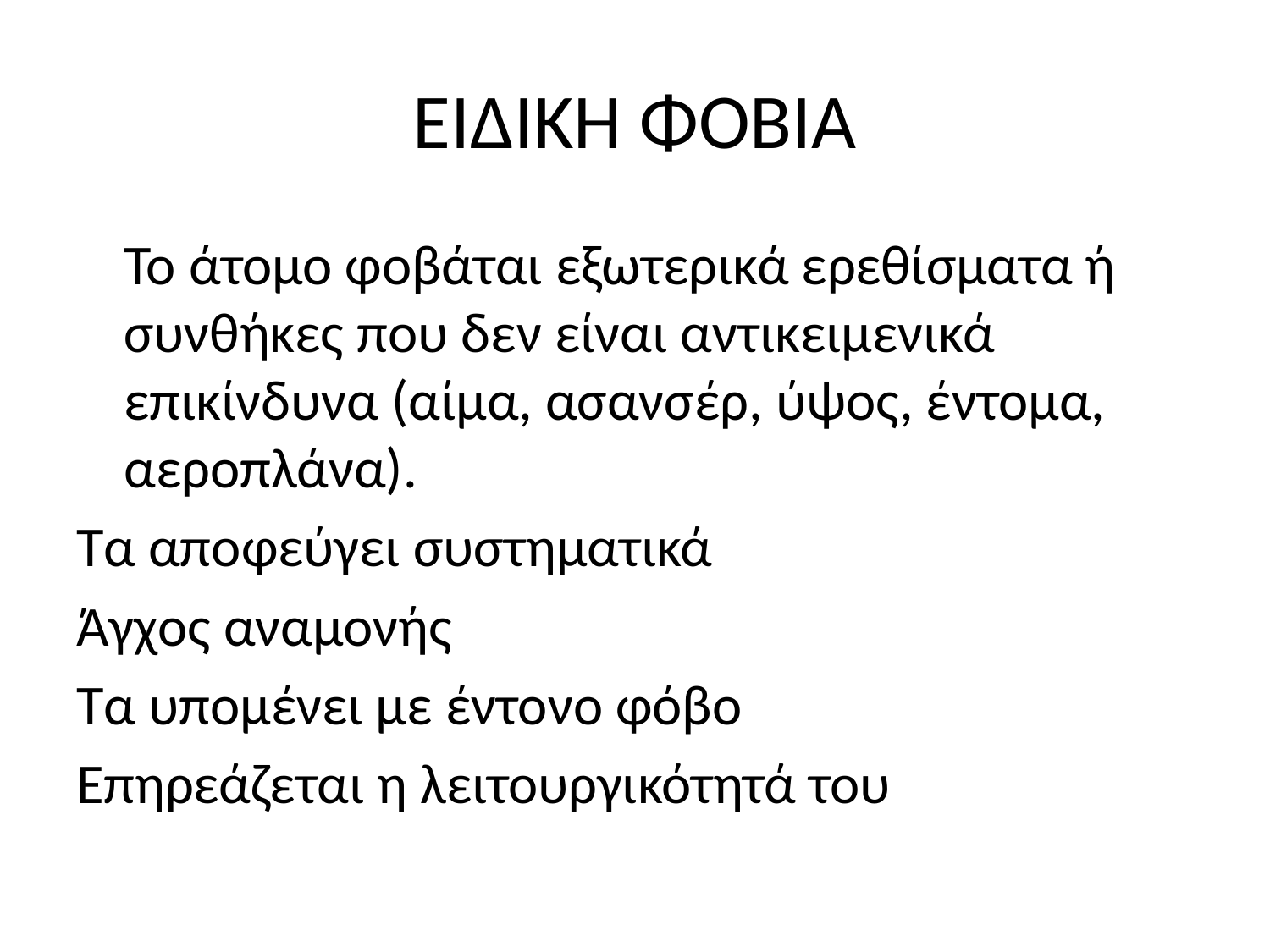

# ΕΙΔΙΚΗ ΦΟΒΙΑ
	Το άτομο φοβάται εξωτερικά ερεθίσματα ή συνθήκες που δεν είναι αντικειμενικά επικίνδυνα (αίμα, ασανσέρ, ύψος, έντομα, αεροπλάνα).
Τα αποφεύγει συστηματικά
Άγχος αναμονής
Τα υπομένει με έντονο φόβο
Επηρεάζεται η λειτουργικότητά του